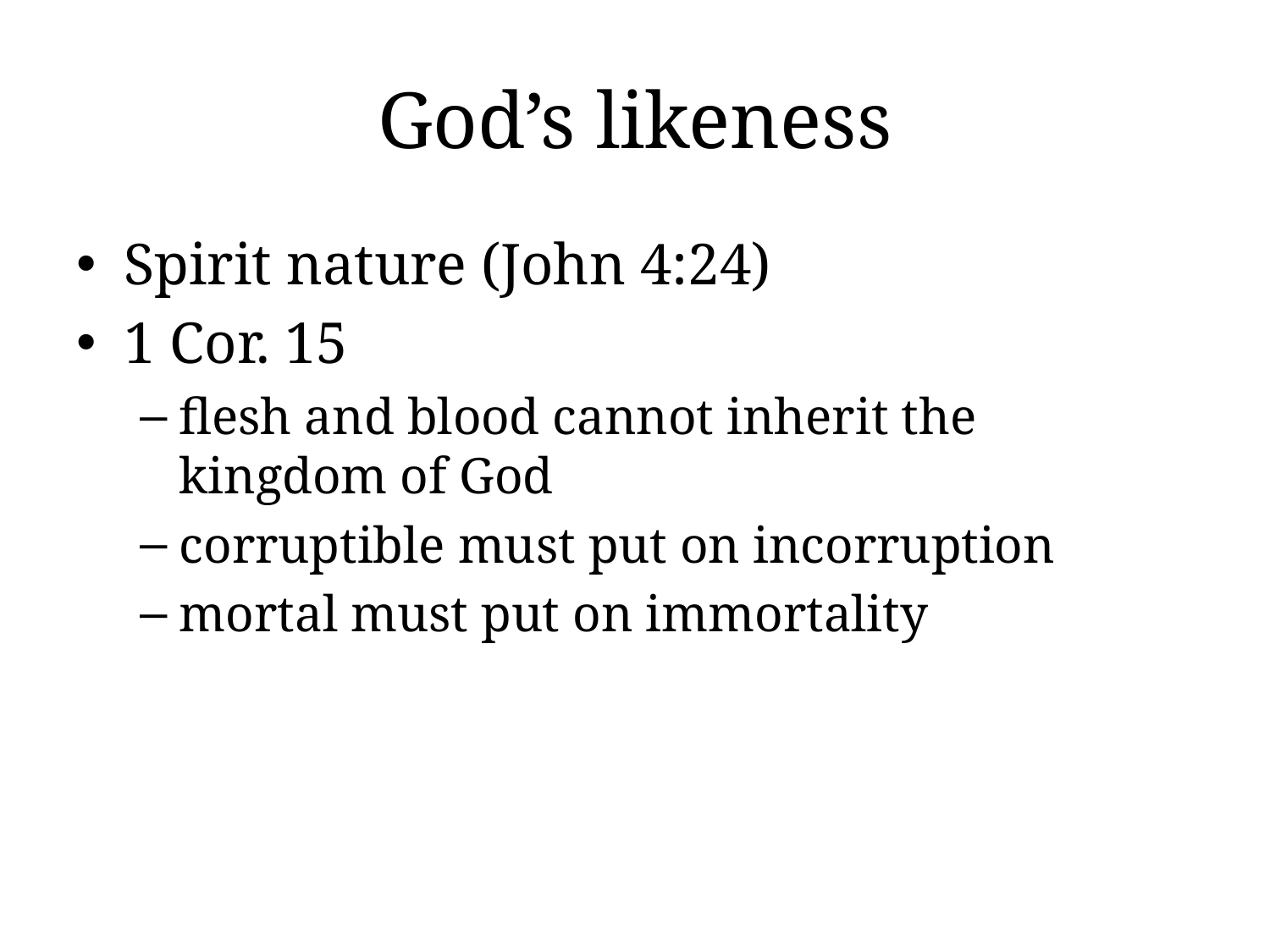

# God’s likeness
Spirit nature (John 4:24)
1 Cor. 15
flesh and blood cannot inherit the kingdom of God
corruptible must put on incorruption
mortal must put on immortality